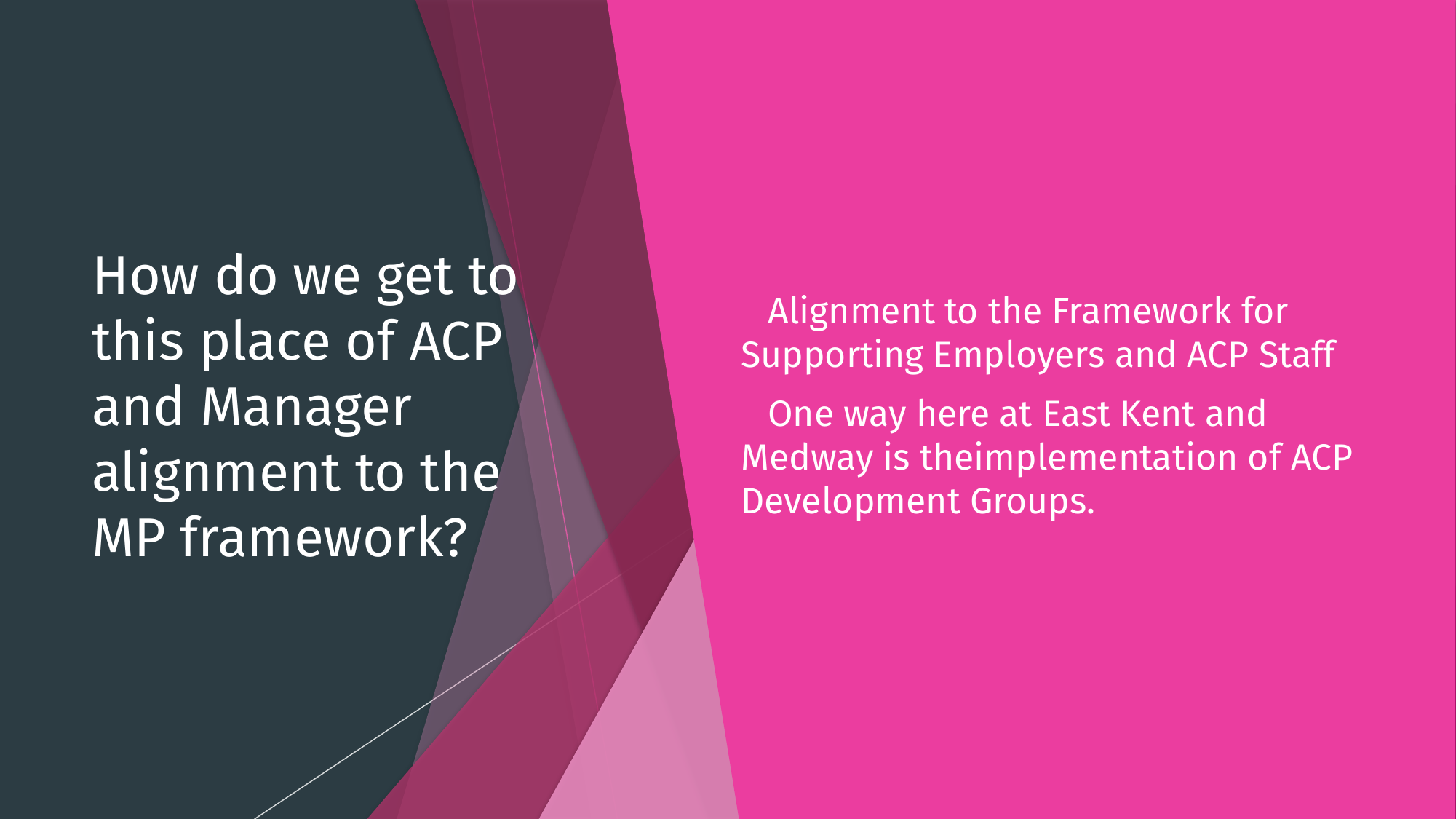

How do we get to this place of ACP and Manager alignment to the MP framework?
Alignment to the Framework for Supporting Employers and ACP Staff
One way here at East Kent and Medway is theimplementation of ACP Development Groups.